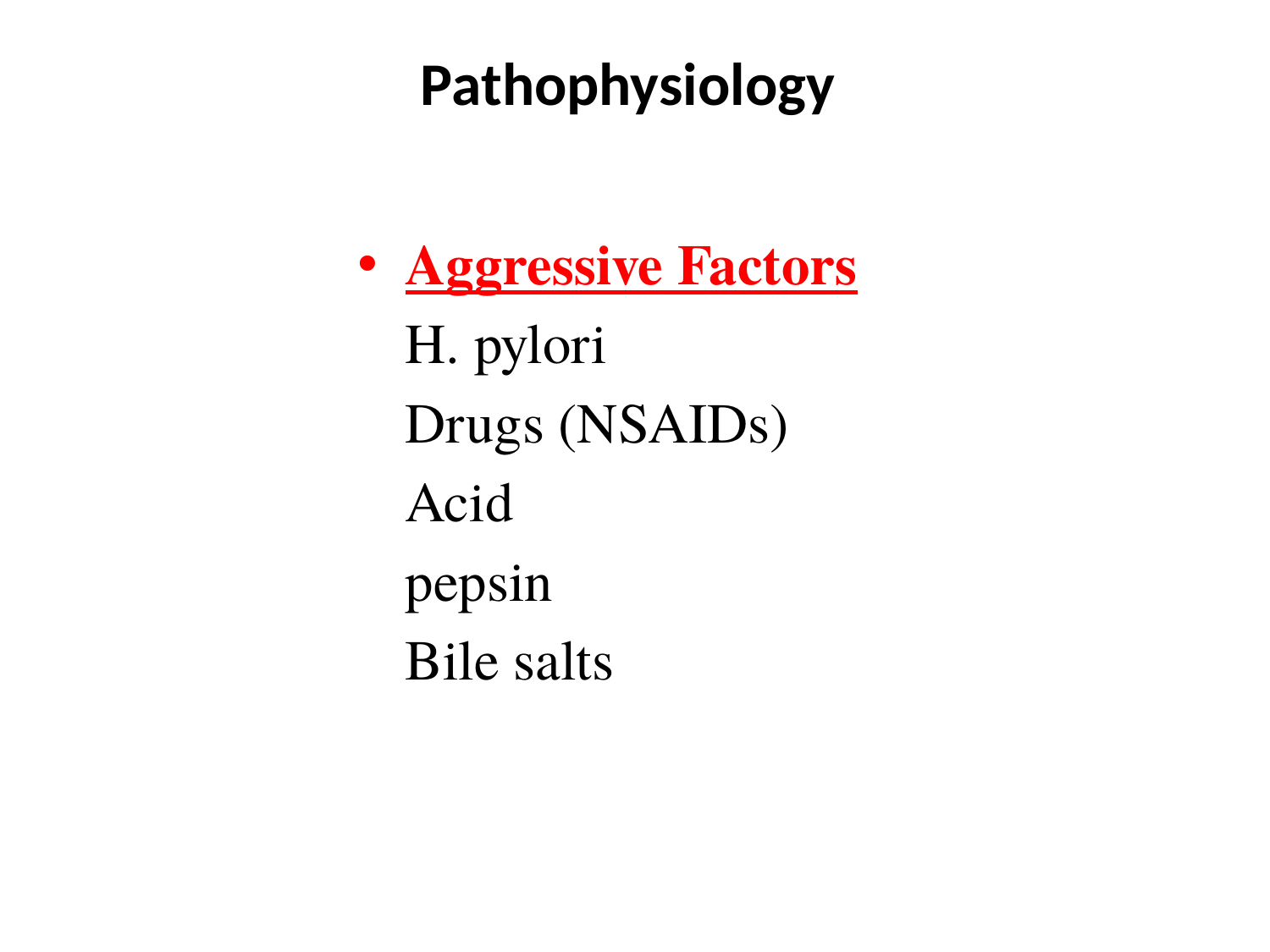

# Pathophysiology
Aggressive Factors
H. pylori
Drugs (NSAIDs)
Acid
pepsin
Bile salts